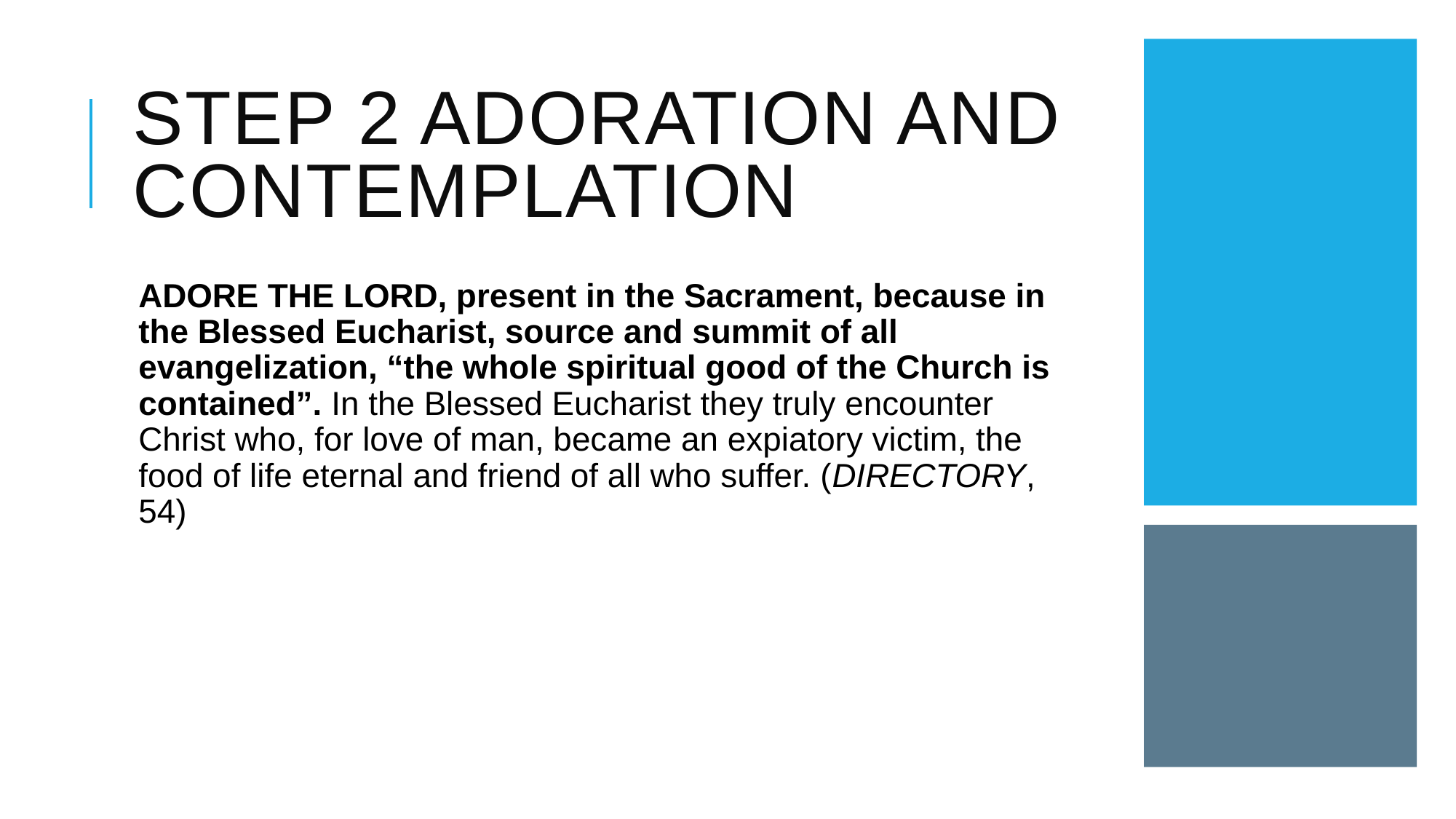

# Step 2 adoration and contemplation
ADORE THE LORD, present in the Sacrament, because in the Blessed Eucharist, source and summit of all evangelization, “the whole spiritual good of the Church is contained”. In the Blessed Eucharist they truly encounter Christ who, for love of man, became an expiatory victim, the food of life eternal and friend of all who suffer. (DIRECTORY, 54)